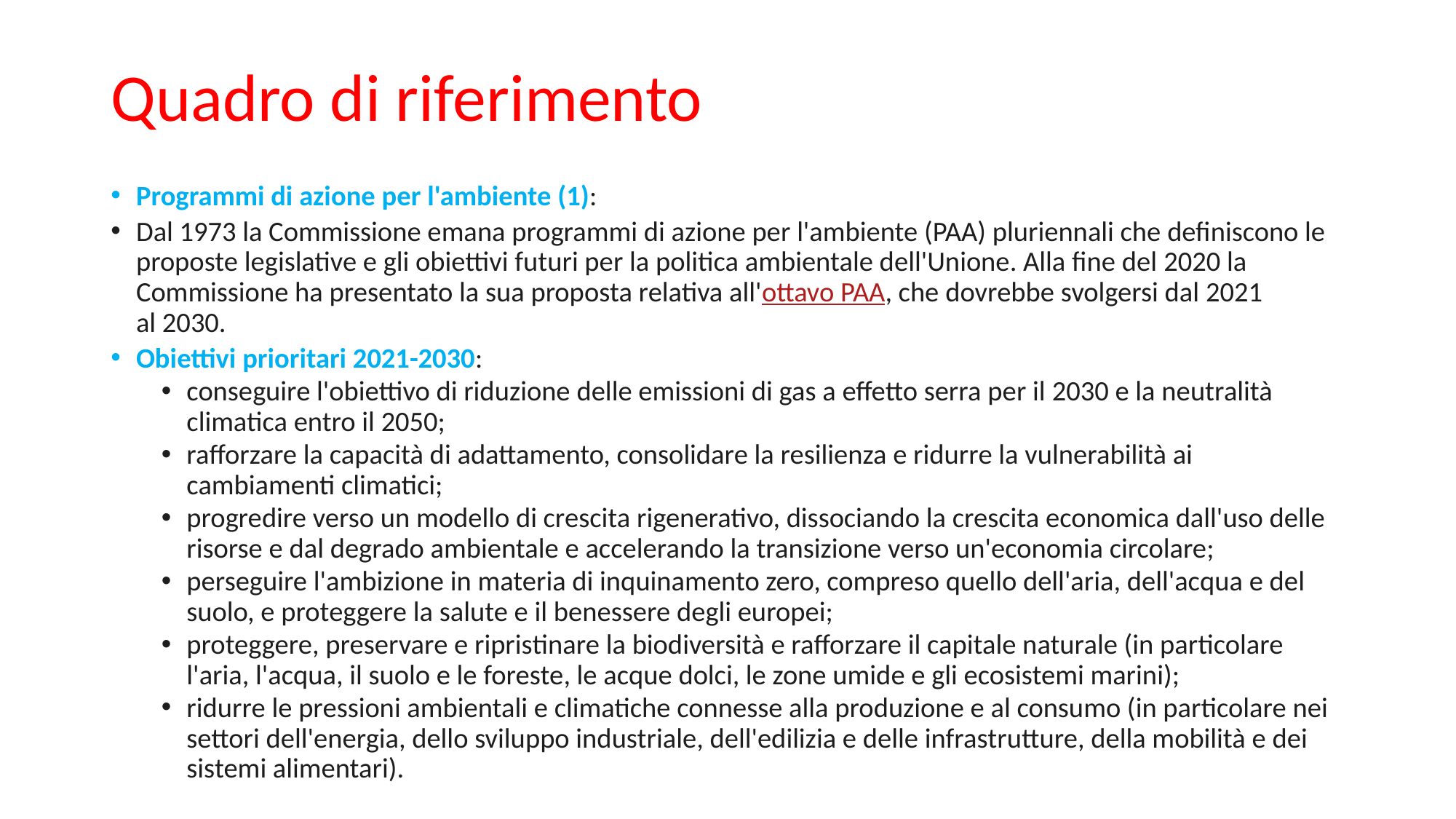

# Quadro di riferimento
Programmi di azione per l'ambiente (1):
Dal 1973 la Commissione emana programmi di azione per l'ambiente (PAA) pluriennali che definiscono le proposte legislative e gli obiettivi futuri per la politica ambientale dell'Unione. Alla fine del 2020 la Commissione ha presentato la sua proposta relativa all'ottavo PAA, che dovrebbe svolgersi dal 2021 al 2030.
Obiettivi prioritari 2021-2030:
conseguire l'obiettivo di riduzione delle emissioni di gas a effetto serra per il 2030 e la neutralità climatica entro il 2050;
rafforzare la capacità di adattamento, consolidare la resilienza e ridurre la vulnerabilità ai cambiamenti climatici;
progredire verso un modello di crescita rigenerativo, dissociando la crescita economica dall'uso delle risorse e dal degrado ambientale e accelerando la transizione verso un'economia circolare;
perseguire l'ambizione in materia di inquinamento zero, compreso quello dell'aria, dell'acqua e del suolo, e proteggere la salute e il benessere degli europei;
proteggere, preservare e ripristinare la biodiversità e rafforzare il capitale naturale (in particolare l'aria, l'acqua, il suolo e le foreste, le acque dolci, le zone umide e gli ecosistemi marini);
ridurre le pressioni ambientali e climatiche connesse alla produzione e al consumo (in particolare nei settori dell'energia, dello sviluppo industriale, dell'edilizia e delle infrastrutture, della mobilità e dei sistemi alimentari).